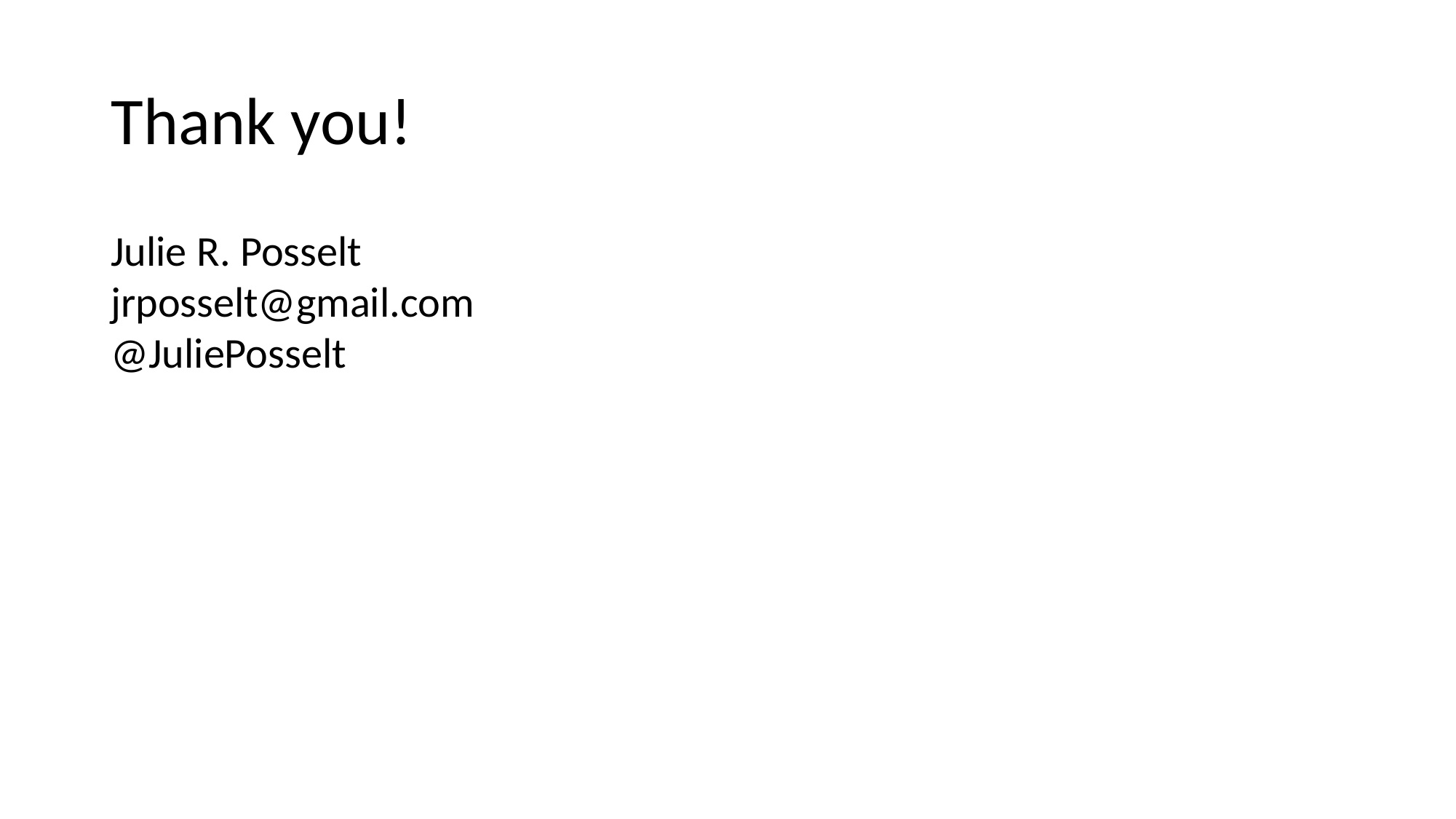

# Thank you!
Julie R. Posselt
jrposselt@gmail.com
@JuliePosselt